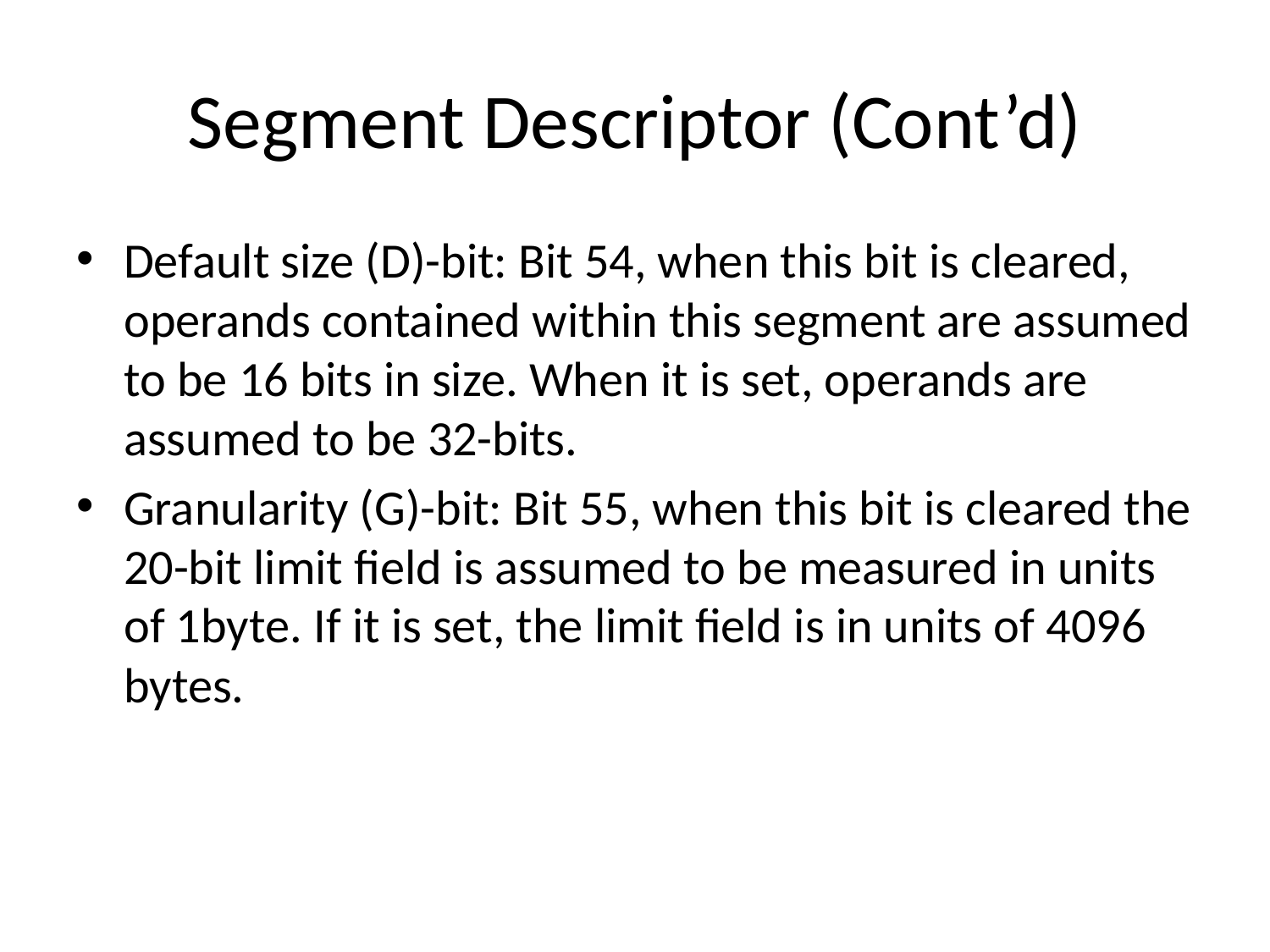

# Segment Descriptor (Cont’d)
Default size (D)-bit: Bit 54, when this bit is cleared, operands contained within this segment are assumed to be 16 bits in size. When it is set, operands are assumed to be 32-bits.
Granularity (G)-bit: Bit 55, when this bit is cleared the 20-bit limit field is assumed to be measured in units of 1byte. If it is set, the limit field is in units of 4096 bytes.